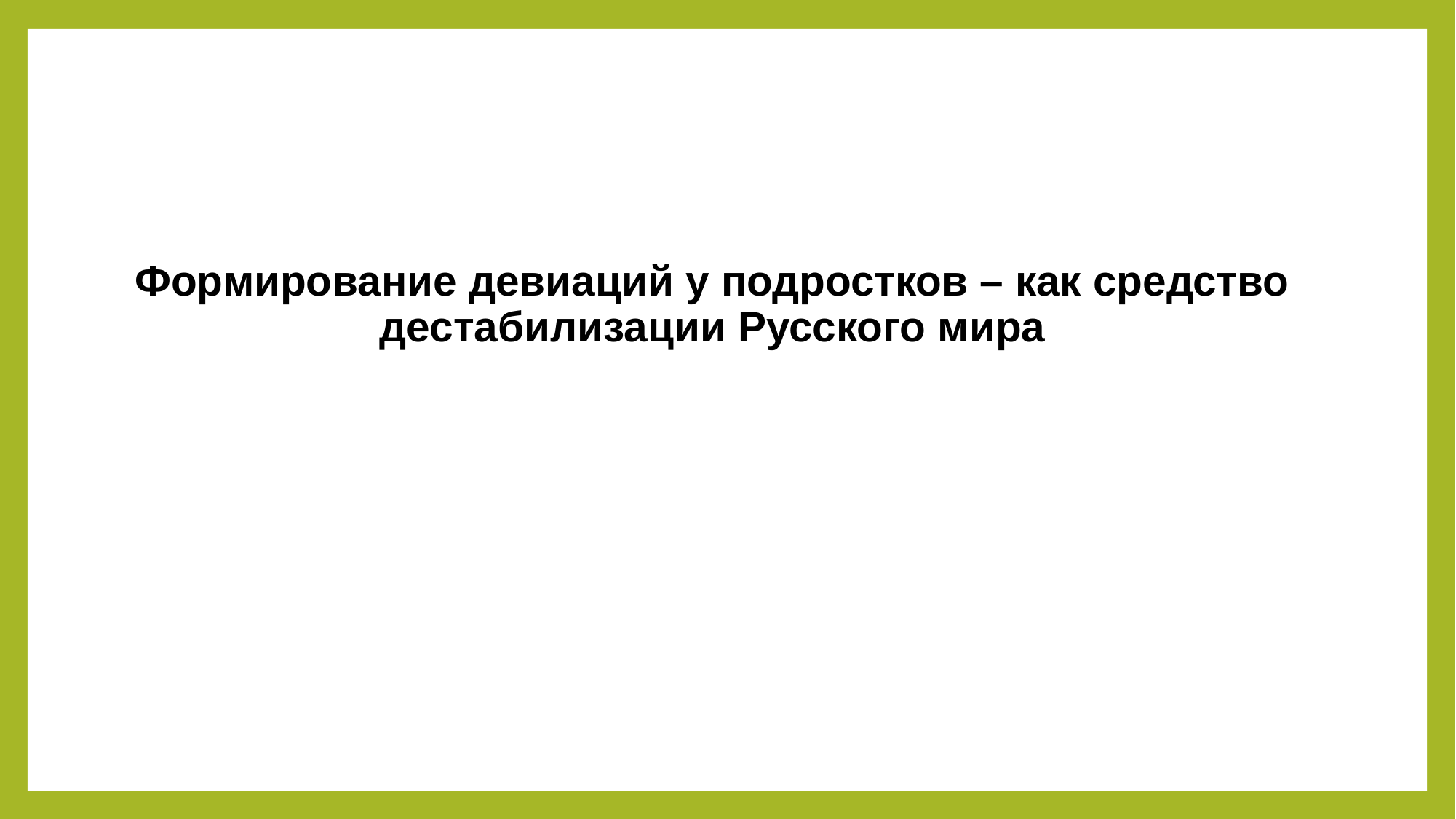

# Формирование девиаций у подростков – как средство дестабилизации Русского мира